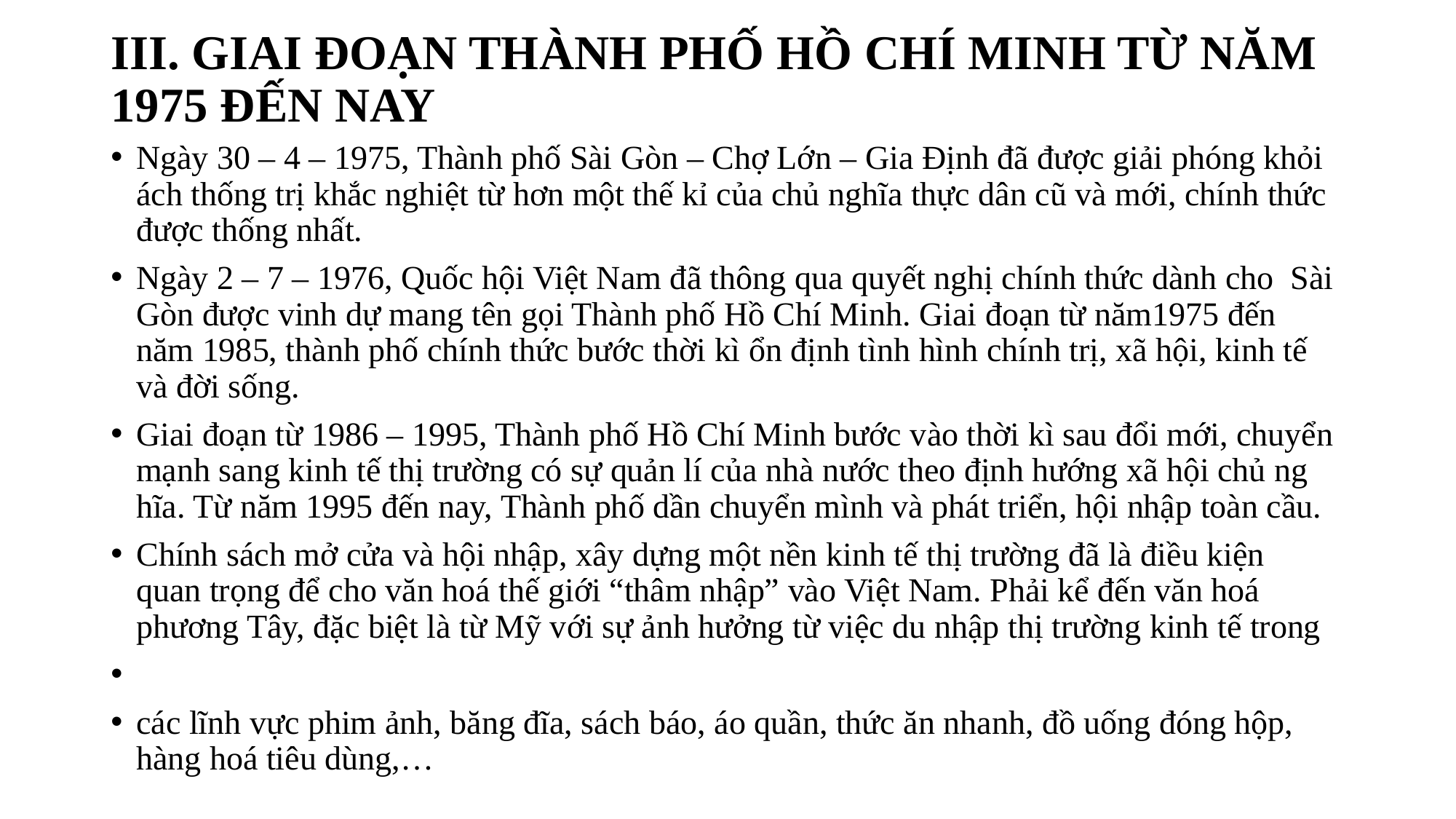

# III. GIAI ĐOẠN THÀNH PHỐ HỒ CHÍ MINH TỪ NĂM 1975 ĐẾN NAY
Ngày 30 – 4 – 1975, Thành phố Sài Gòn – Chợ Lớn – Gia Định đã được giải phóng khỏi  ách thống trị khắc nghiệt từ hơn một thế kỉ của chủ nghĩa thực dân cũ và mới, chính thức  được thống nhất.
Ngày 2 – 7 – 1976, Quốc hội Việt Nam đã thông qua quyết nghị chính thức dành cho  Sài Gòn được vinh dự mang tên gọi Thành phố Hồ Chí Minh. Giai đoạn từ năm1975 đến  năm 1985, thành phố chính thức bước thời kì ổn định tình hình chính trị, xã hội, kinh tế  và đời sống.
Giai đoạn từ 1986 – 1995, Thành phố Hồ Chí Minh bước vào thời kì sau đổi mới, chuyển  mạnh sang kinh tế thị trường có sự quản lí của nhà nước theo định hướng xã hội chủ ng hĩa. Từ năm 1995 đến nay, Thành phố dần chuyển mình và phát triển, hội nhập toàn cầu.
Chính sách mở cửa và hội nhập, xây dựng một nền kinh tế thị trường đã là điều kiện  quan trọng để cho văn hoá thế giới “thâm nhập” vào Việt Nam. Phải kể đến văn hoá  phương Tây, đặc biệt là từ Mỹ với sự ảnh hưởng từ việc du nhập thị trường kinh tế trong

các lĩnh vực phim ảnh, băng đĩa, sách báo, áo quần, thức ăn nhanh, đồ uống đóng hộp,  hàng hoá tiêu dùng,…